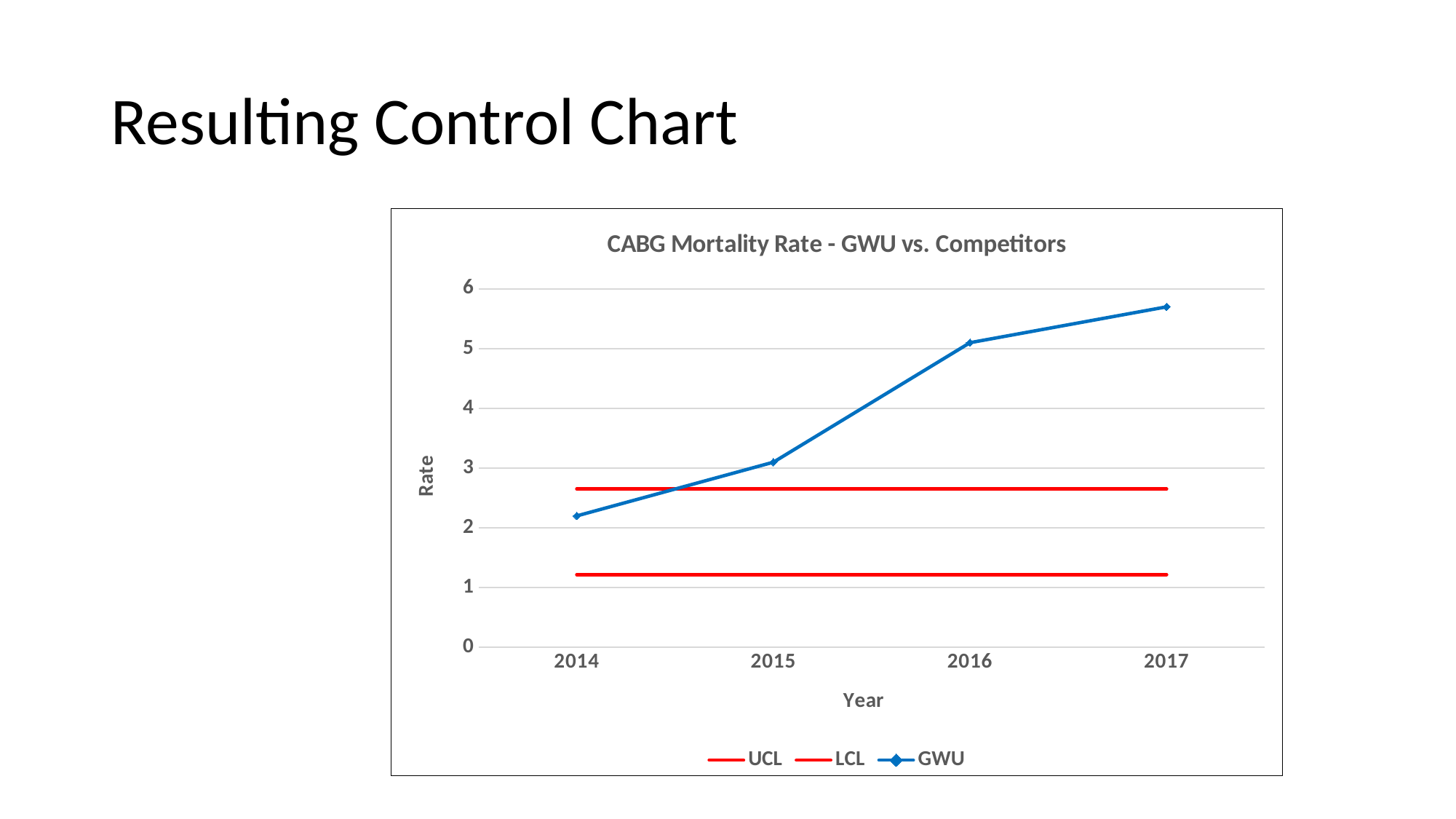

# Resulting Control Chart

### Chart: CABG Mortality Rate - GWU vs. Competitors

| Category |  |  |  |
|---|---|---|---|
| 2014 | 2.649931512545713 | 1.21837682798388 | 2.2 |
| 2015 | 2.649931512545713 | 1.21837682798388 | 3.1 |
| 2016 | 2.649931512545713 | 1.21837682798388 | 5.1 |
| 2017 | 2.649931512545713 | 1.21837682798388 | 5.7 |